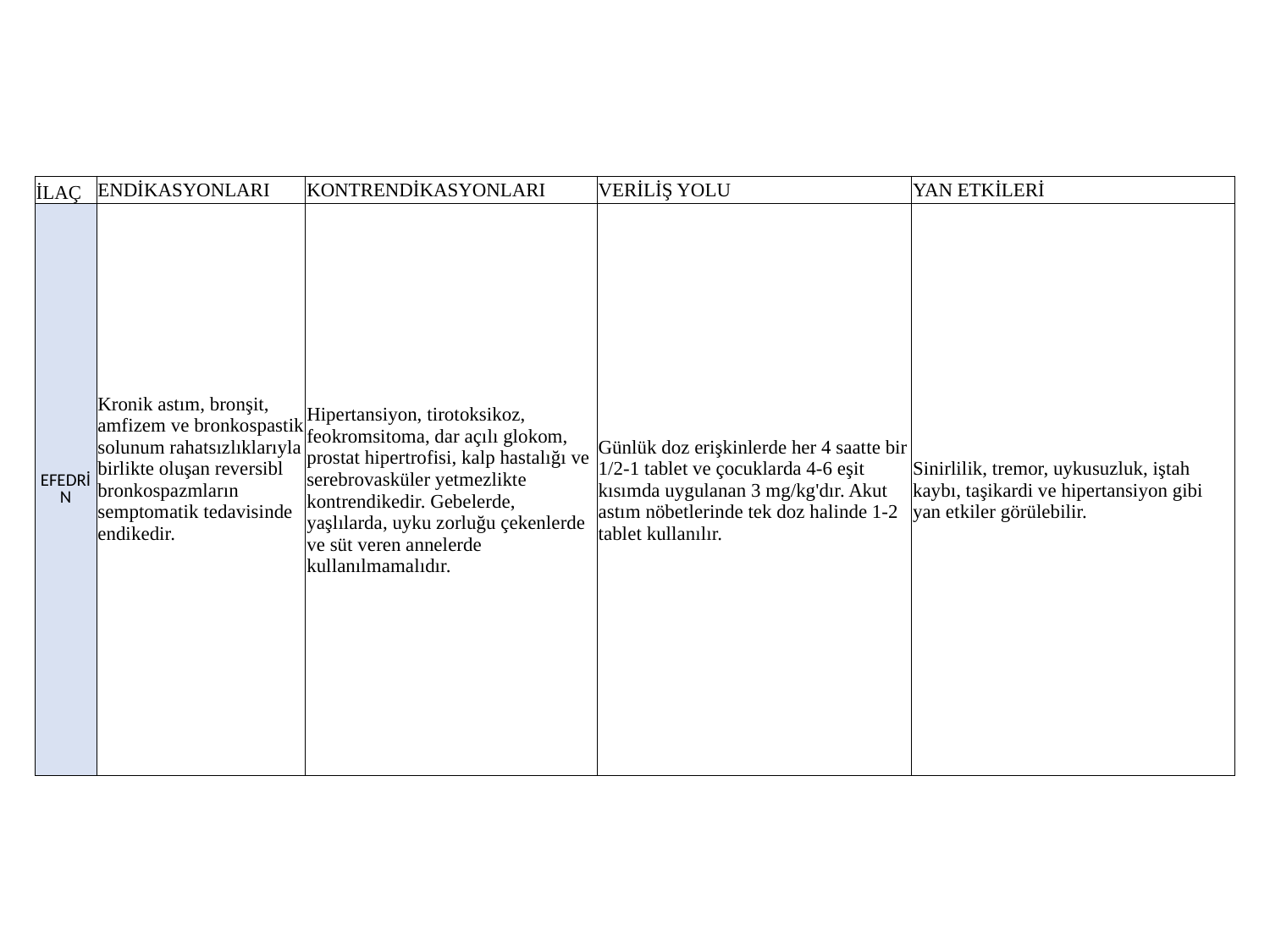

| İLAÇ | ENDİKASYONLARI | KONTRENDİKASYONLARI | VERİLİŞ YOLU | YAN ETKİLERİ |
| --- | --- | --- | --- | --- |
| EFEDRİN | Kronik astım, bronşit, amfizem ve bronkospastik solunum rahatsızlıklarıyla birlikte oluşan reversibl bronkospazmların semptomatik tedavisinde endikedir. | Hipertansiyon, tirotoksikoz, feokromsitoma, dar açılı glokom, prostat hipertrofisi, kalp hastalığı ve serebrovasküler yetmezlikte kontrendikedir. Gebelerde, yaşlılarda, uyku zorluğu çekenlerde ve süt veren annelerde kullanılmamalıdır. | Günlük doz erişkinlerde her 4 saatte bir 1/2-1 tablet ve çocuklarda 4-6 eşit kısımda uygulanan 3 mg/kg'dır. Akut astım nöbetlerinde tek doz halinde 1-2 tablet kullanılır. | Sinirlilik, tremor, uykusuzluk, iştah kaybı, taşikardi ve hipertansiyon gibi yan etkiler görülebilir. |